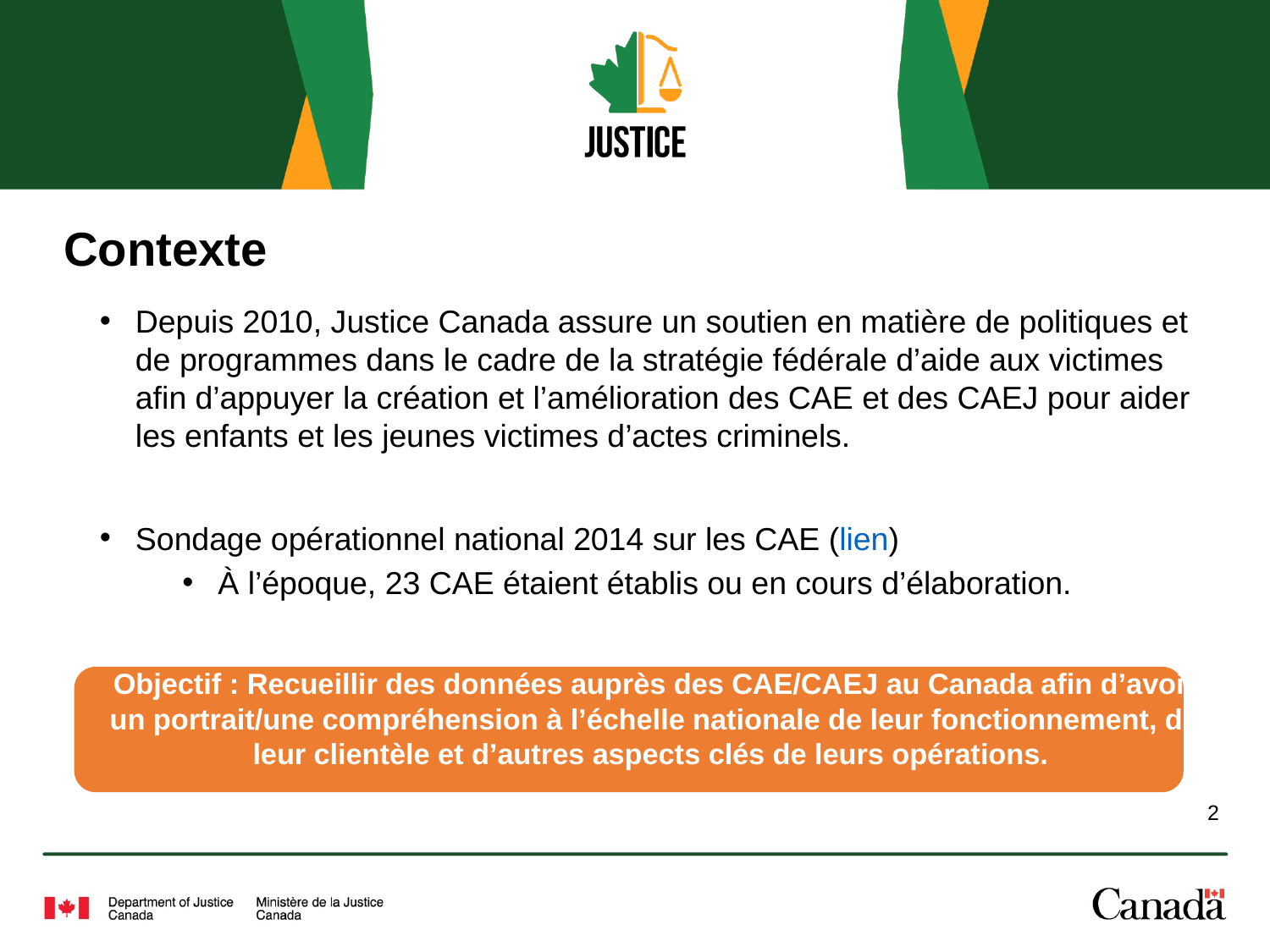

# Contexte
Depuis 2010, Justice Canada assure un soutien en matière de politiques et de programmes dans le cadre de la stratégie fédérale d’aide aux victimes afin d’appuyer la création et l’amélioration des CAE et des CAEJ pour aider les enfants et les jeunes victimes d’actes criminels.

Sondage opérationnel national 2014 sur les CAE (lien)
À l’époque, 23 CAE étaient établis ou en cours d’élaboration.

Objectif : Recueillir des données auprès des CAE/CAEJ au Canada afin d’avoir un portrait/une compréhension à l’échelle nationale de leur fonctionnement, de leur clientèle et d’autres aspects clés de leurs opérations.

2